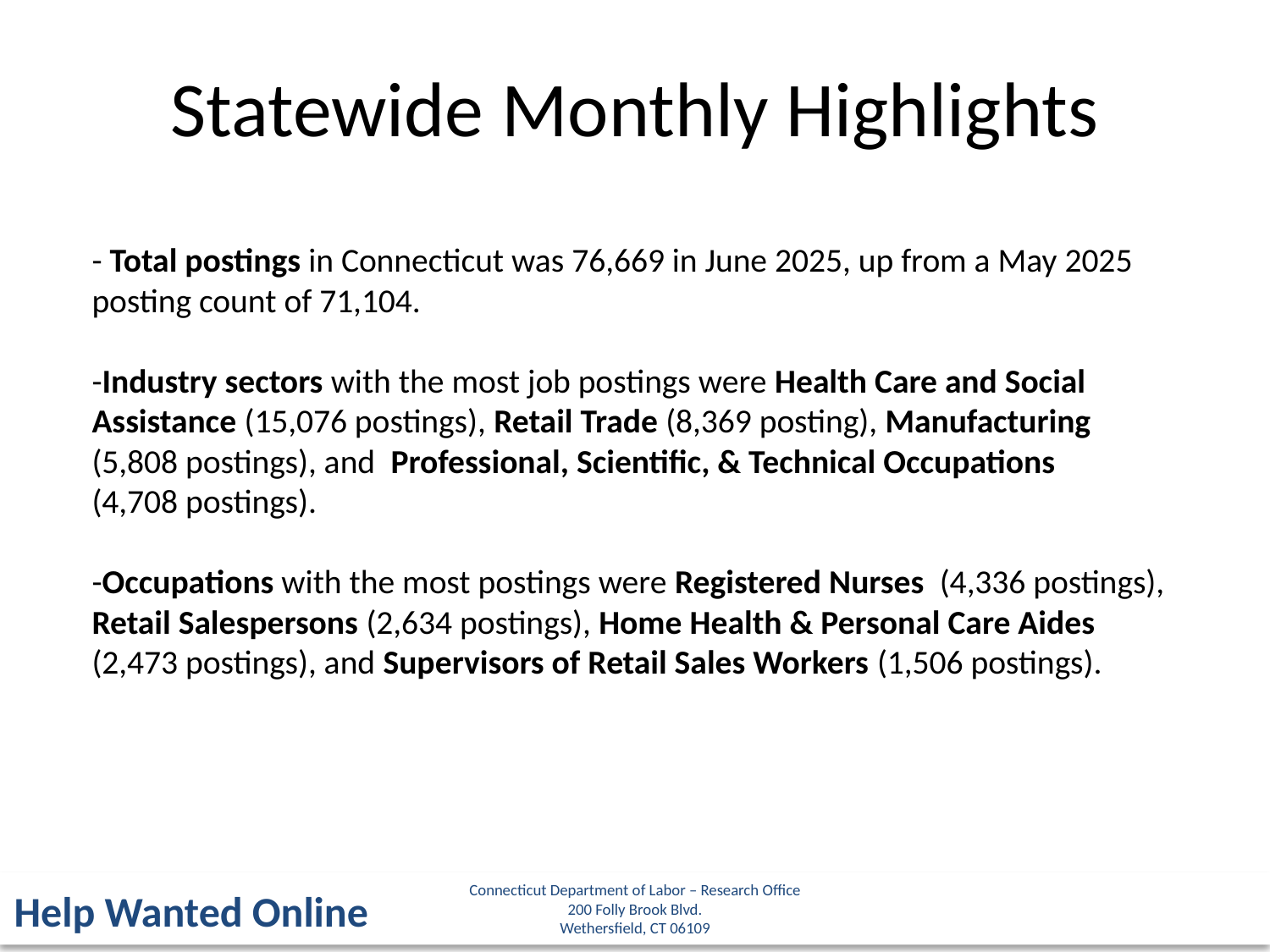

Statewide Monthly Highlights
- Total postings in Connecticut was 76,669 in June 2025, up from a May 2025 posting count of 71,104.
-Industry sectors with the most job postings were Health Care and Social Assistance (15,076 postings), Retail Trade (8,369 posting), Manufacturing (5,808 postings), and  Professional, Scientific, & Technical Occupations
(4,708 postings).
-Occupations with the most postings were Registered Nurses  (4,336 postings), Retail Salespersons (2,634 postings), Home Health & Personal Care Aides (2,473 postings), and Supervisors of Retail Sales Workers (1,506 postings).
Connecticut Department of Labor – Research Office
200 Folly Brook Blvd.
Wethersfield, CT 06109
Help Wanted Online
5